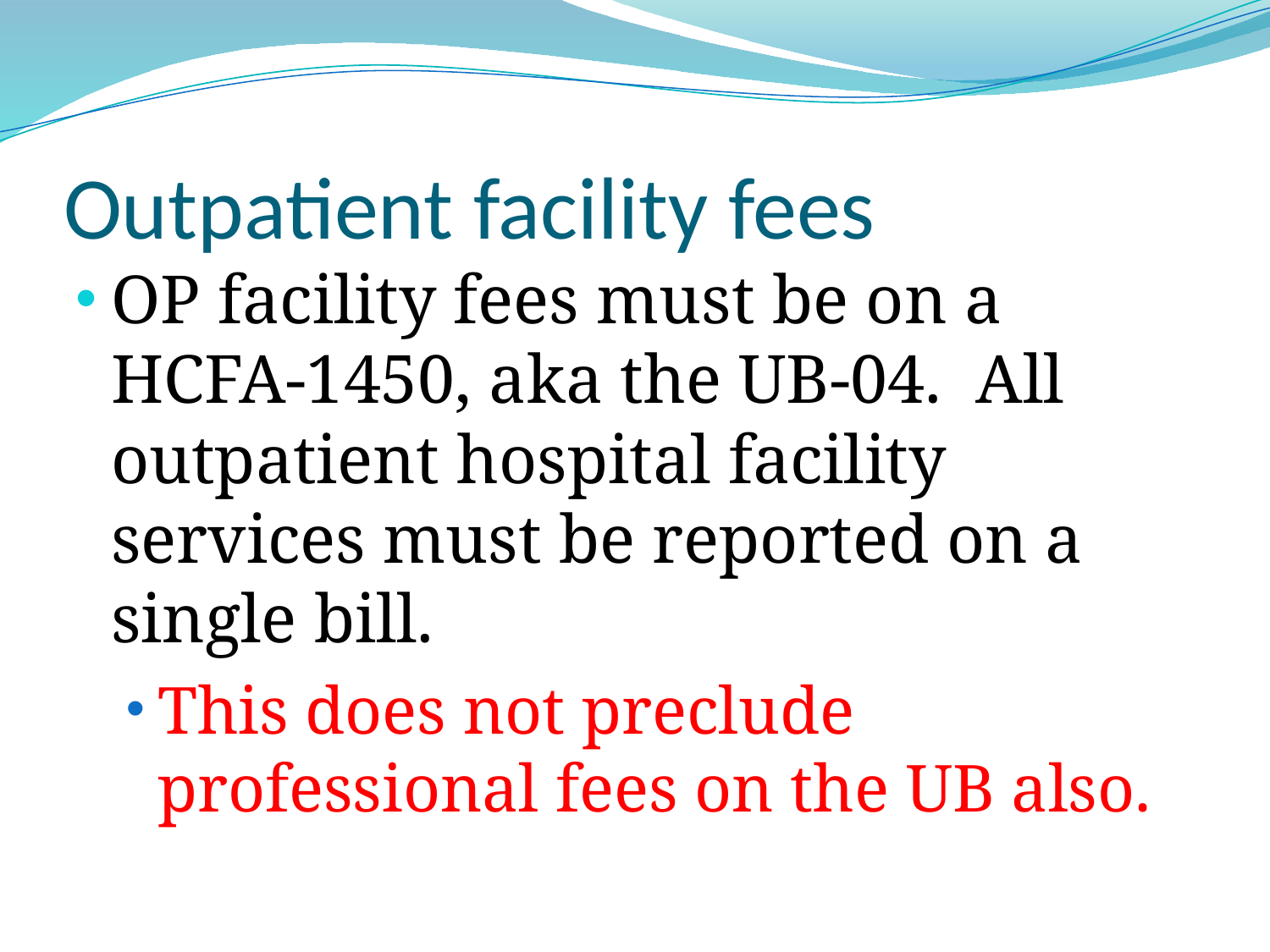

# Outpatient facility fees

OP facility fees must be on a HCFA-1450, aka the UB-04.  All outpatient hospital facility services must be reported on a single bill.
This does not preclude professional fees on the UB also.